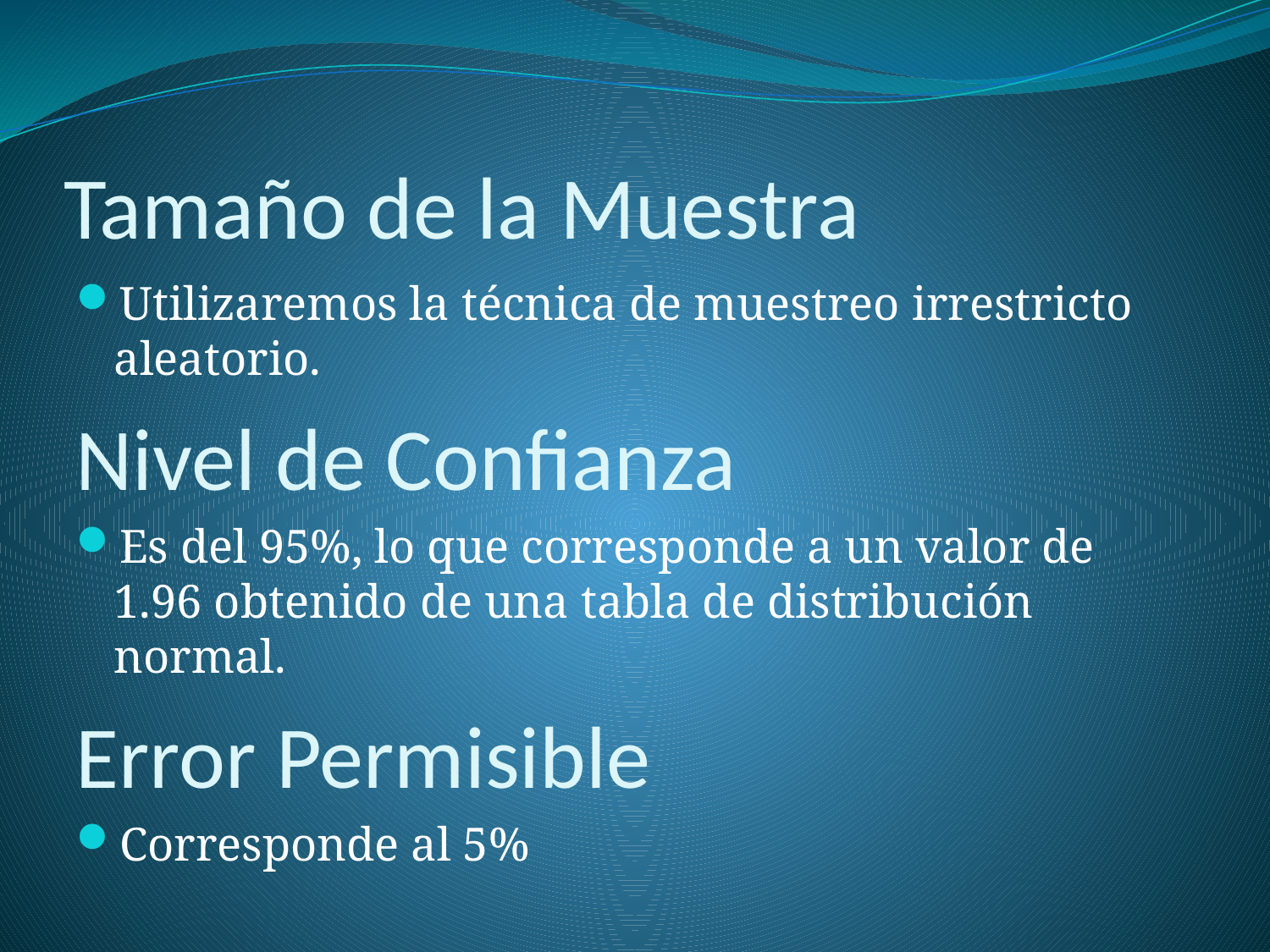

# Tamaño de la Muestra
Utilizaremos la técnica de muestreo irrestricto aleatorio.
Nivel de Confianza
Es del 95%, lo que corresponde a un valor de 1.96 obtenido de una tabla de distribución normal.
Error Permisible
Corresponde al 5%